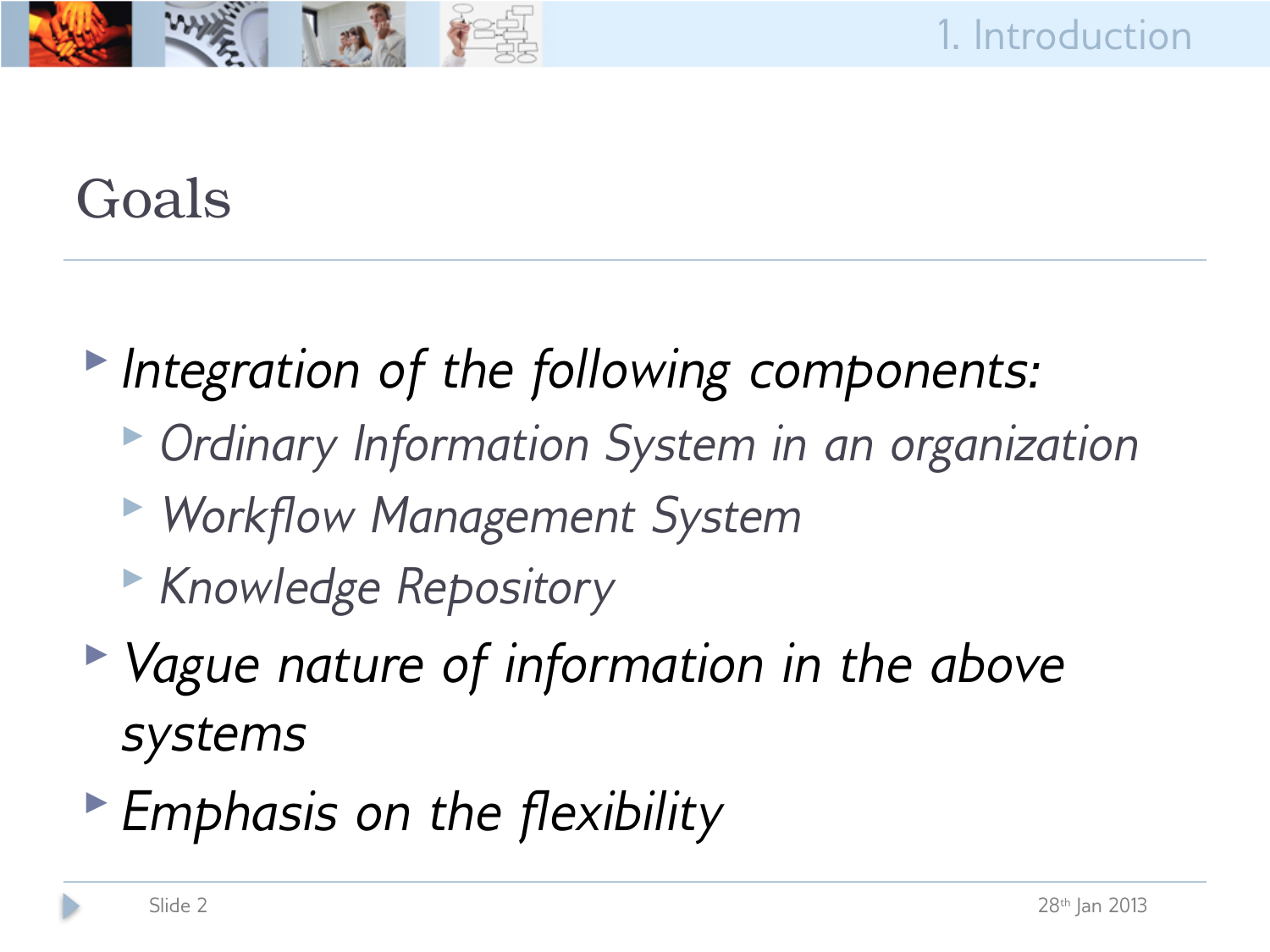

1. Introduction
# Goals
Integration of the following components:
Ordinary Information System in an organization
Workflow Management System
Knowledge Repository
Vague nature of information in the above systems
Emphasis on the flexibility